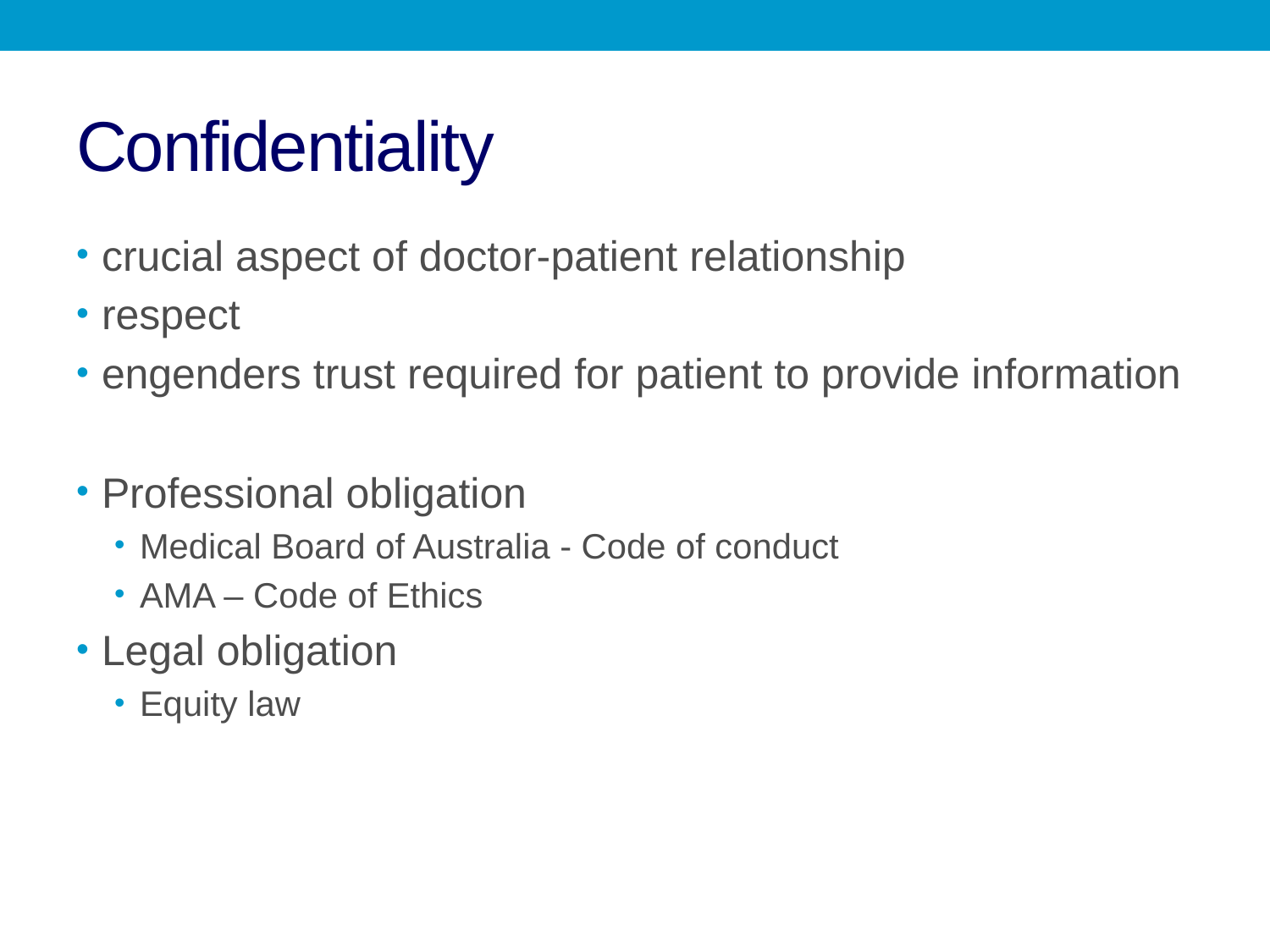

# Confidentiality
crucial aspect of doctor-patient relationship
respect
engenders trust required for patient to provide information

Professional obligation
Medical Board of Australia - Code of conduct
AMA – Code of Ethics
Legal obligation
Equity law